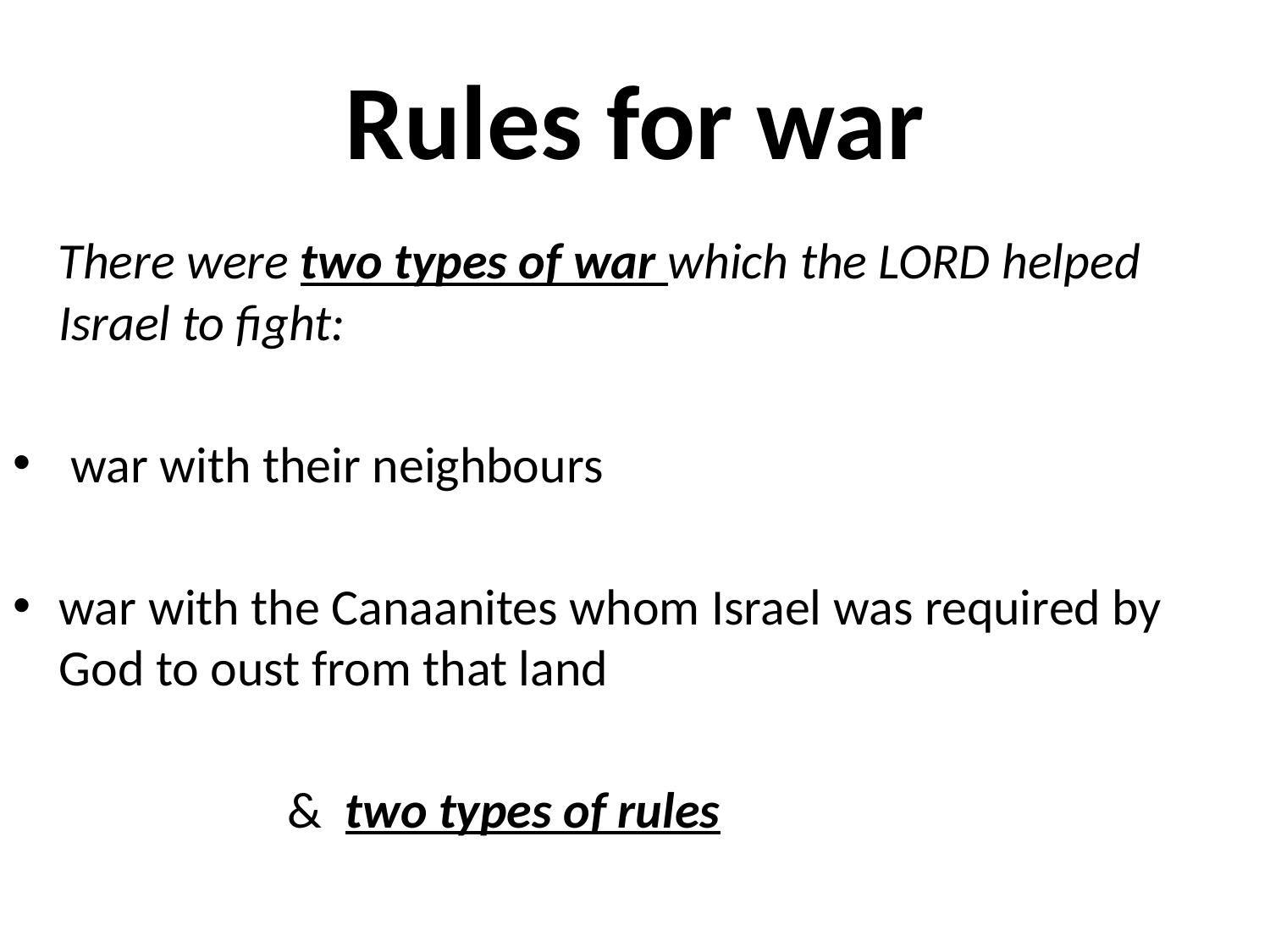

# Rules for war
    There were two types of war which the LORD helped Israel to fight:

 war with their neighbours

war with the Canaanites whom Israel was required by God to oust from that land

			&  two types of rules